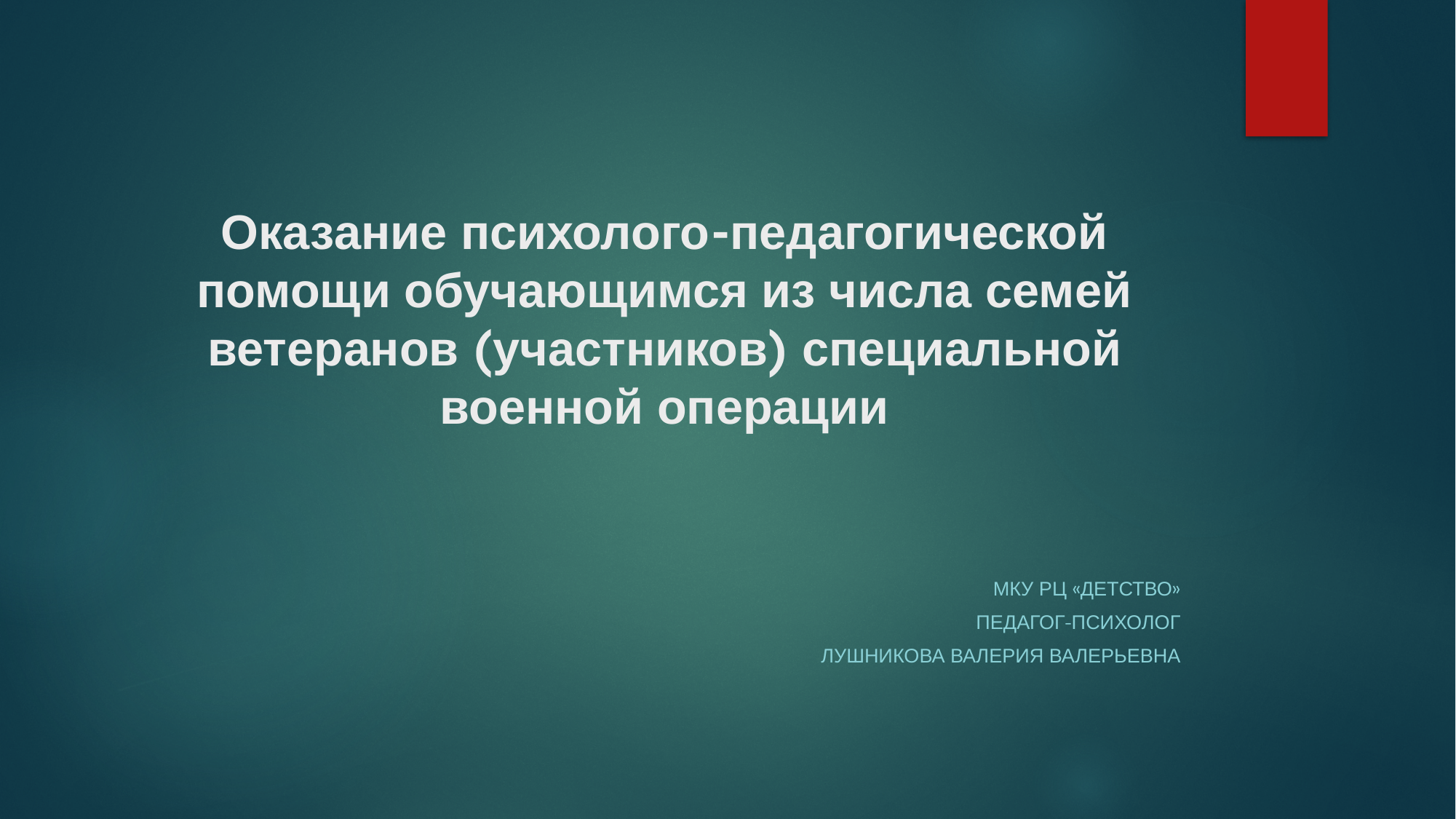

# Оказание психолого-педагогической помощи обучающимся из числа семей ветеранов (участников) специальной военной операции
МКУ РЦ «Детство»
Педагог-психолог
Лушникова Валерия Валерьевна